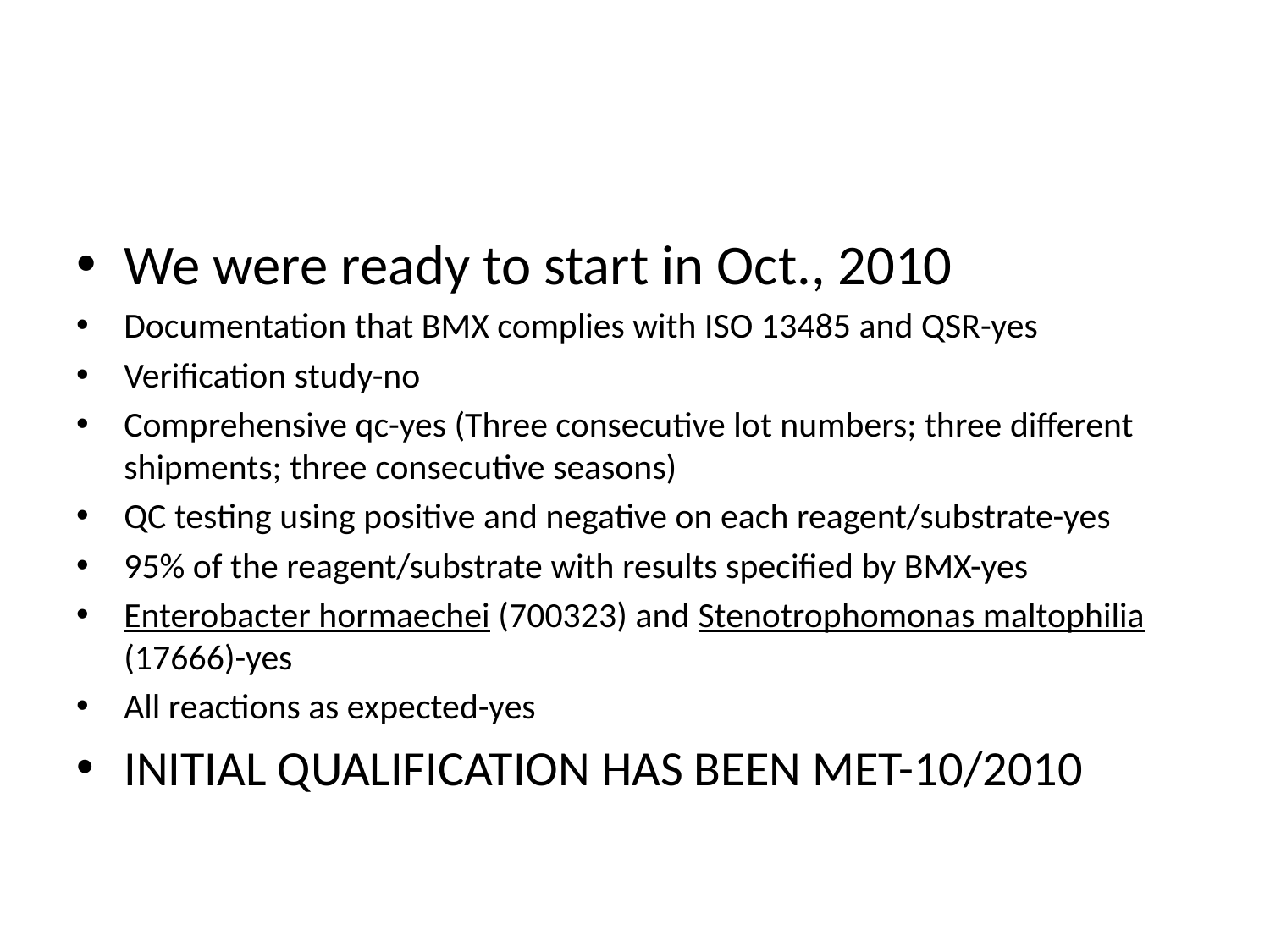

#
We were ready to start in Oct., 2010
Documentation that BMX complies with ISO 13485 and QSR-yes
Verification study-no
Comprehensive qc-yes (Three consecutive lot numbers; three different shipments; three consecutive seasons)
QC testing using positive and negative on each reagent/substrate-yes
95% of the reagent/substrate with results specified by BMX-yes
Enterobacter hormaechei (700323) and Stenotrophomonas maltophilia (17666)-yes
All reactions as expected-yes
INITIAL QUALIFICATION HAS BEEN MET-10/2010